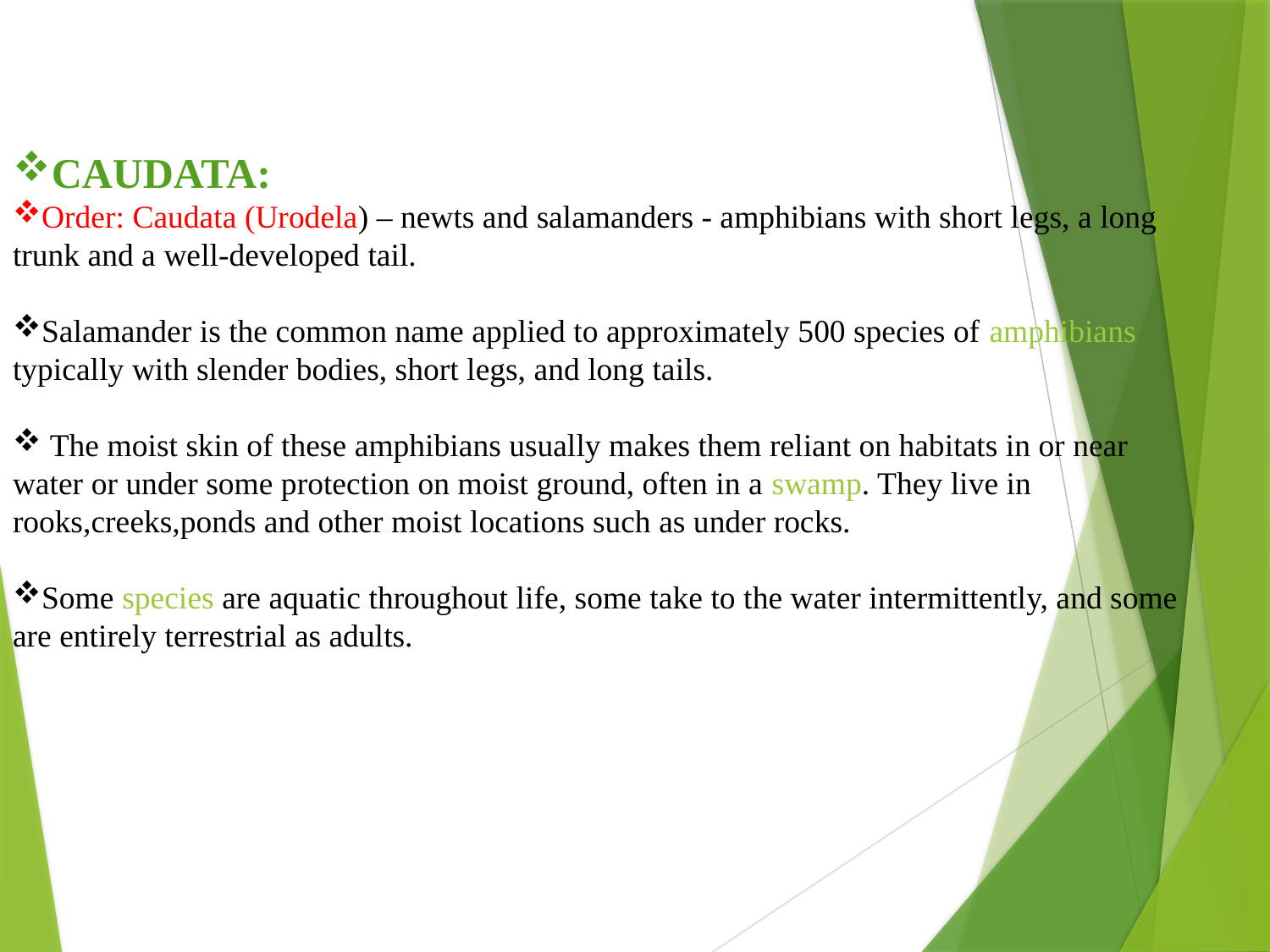

CAUDATA:
Order: Caudata (Urodela) – newts and salamanders - amphibians with short legs, a long trunk and a well-developed tail.

Salamander is the common name applied to approximately 500 species of amphibians typically with slender bodies, short legs, and long tails.

 The moist skin of these amphibians usually makes them reliant on habitats in or near water or under some protection on moist ground, often in a swamp. They live in rooks,creeks,ponds and other moist locations such as under rocks.

Some species are aquatic throughout life, some take to the water intermittently, and some are entirely terrestrial as adults.